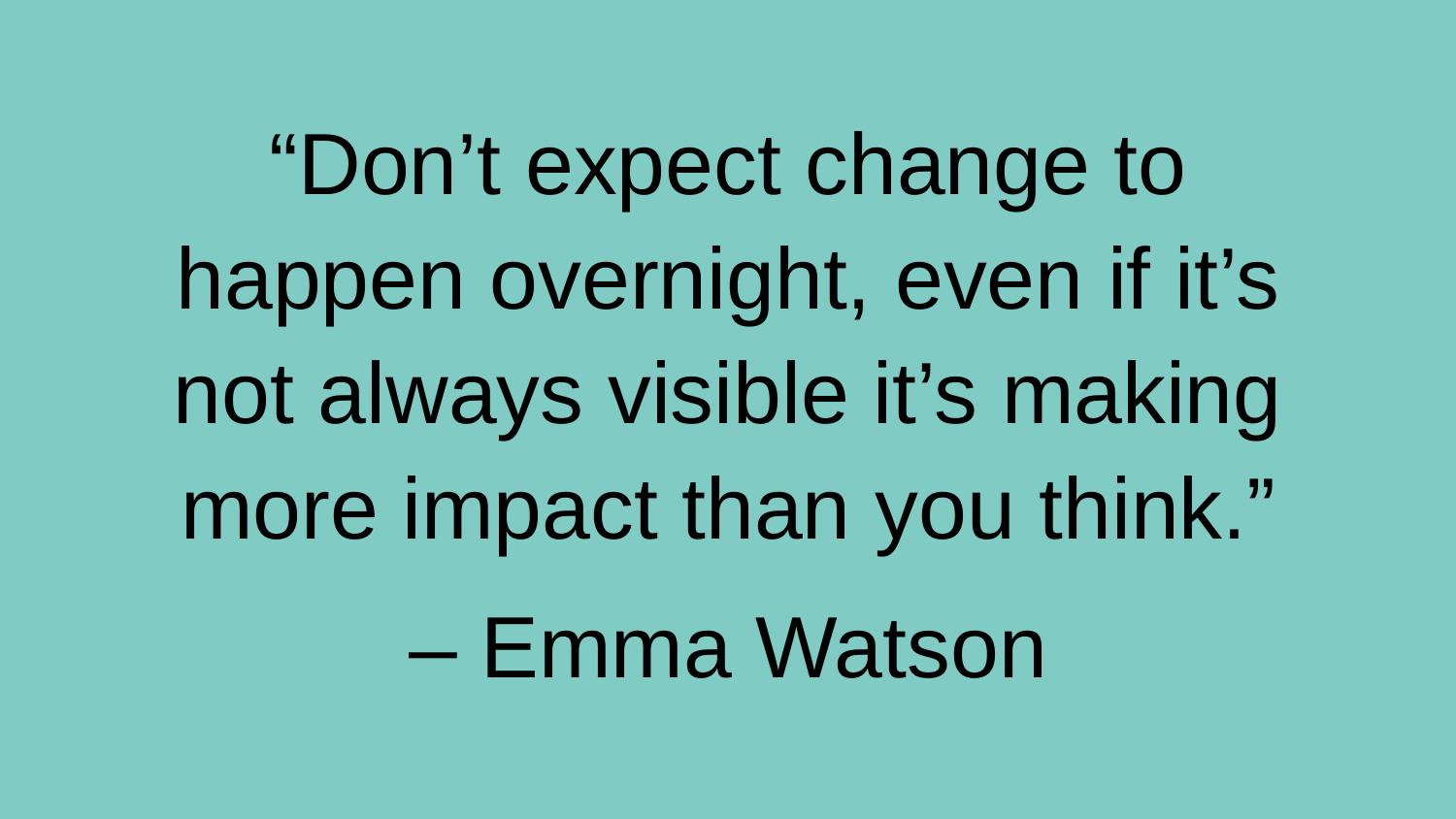

“Don’t expect change to happen overnight, even if it’s not always visible it’s making more impact than you think.”
– Emma Watson